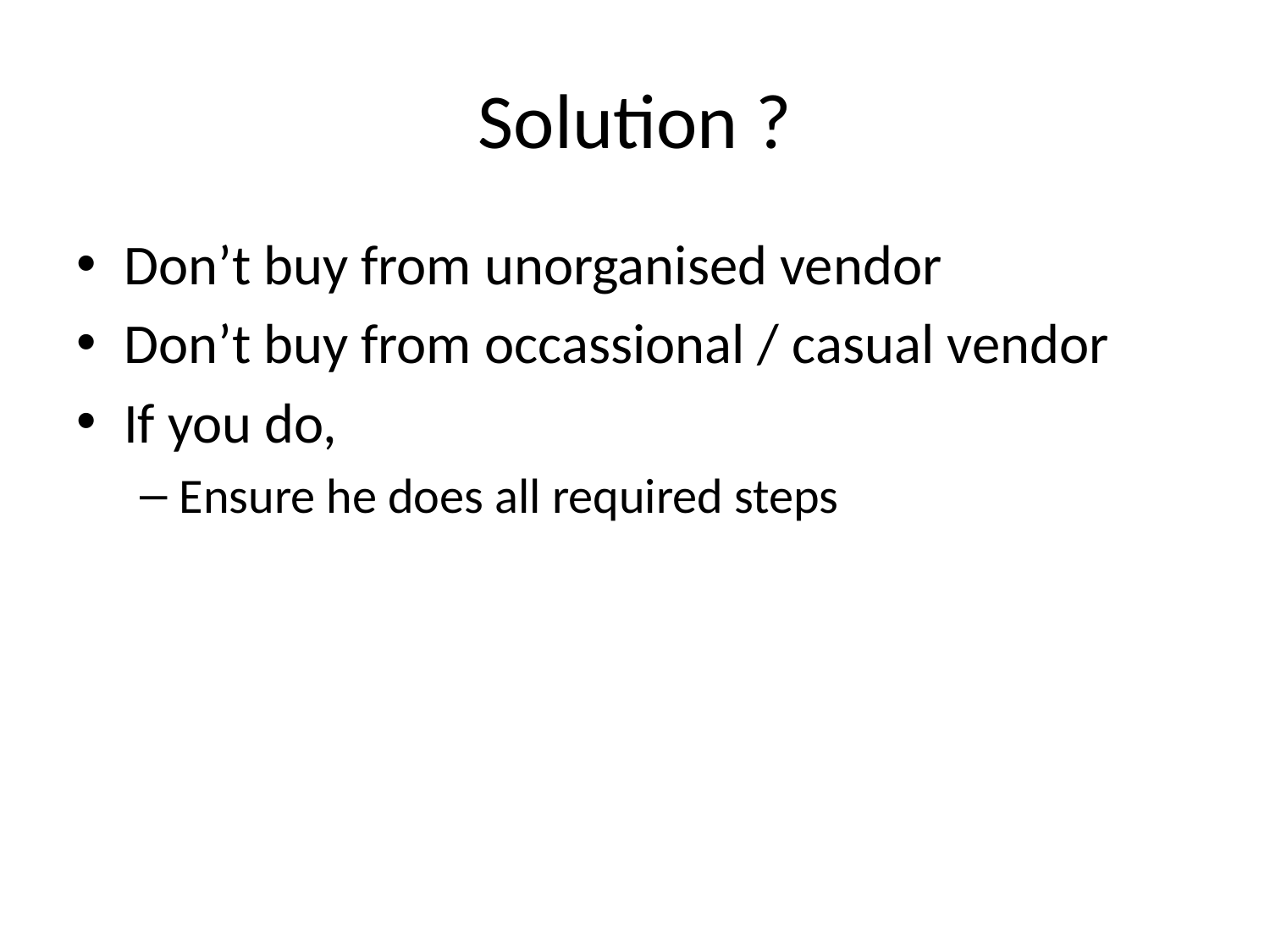

# Solution ?
Don’t buy from unorganised vendor
Don’t buy from occassional / casual vendor
If you do,
Ensure he does all required steps